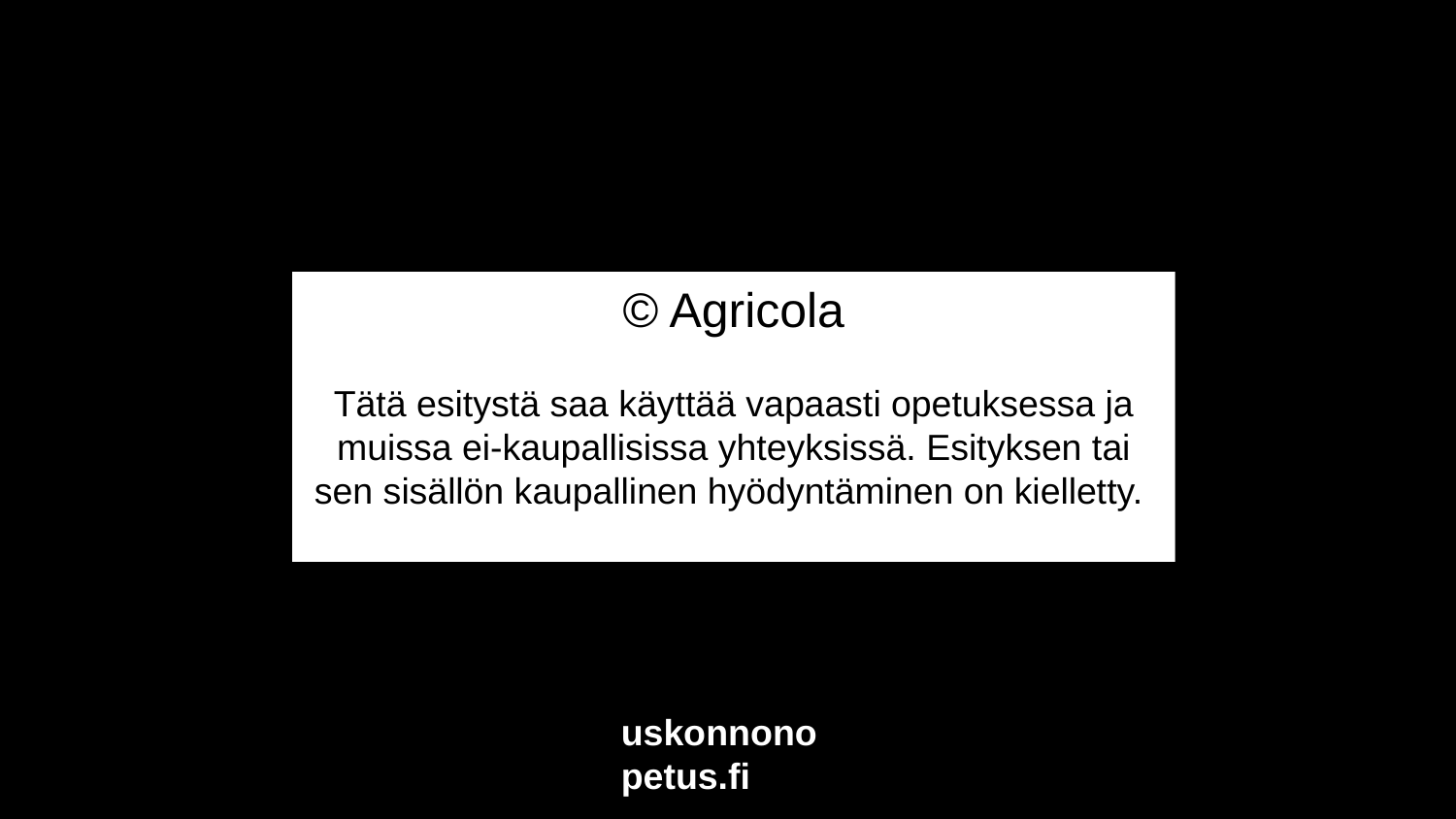

© Agricola

Tätä esitystä saa käyttää vapaasti opetuksessa ja muissa ei-kaupallisissa yhteyksissä. Esityksen tai sen sisällön kaupallinen hyödyntäminen on kielletty.

uskonnonopetus.fi